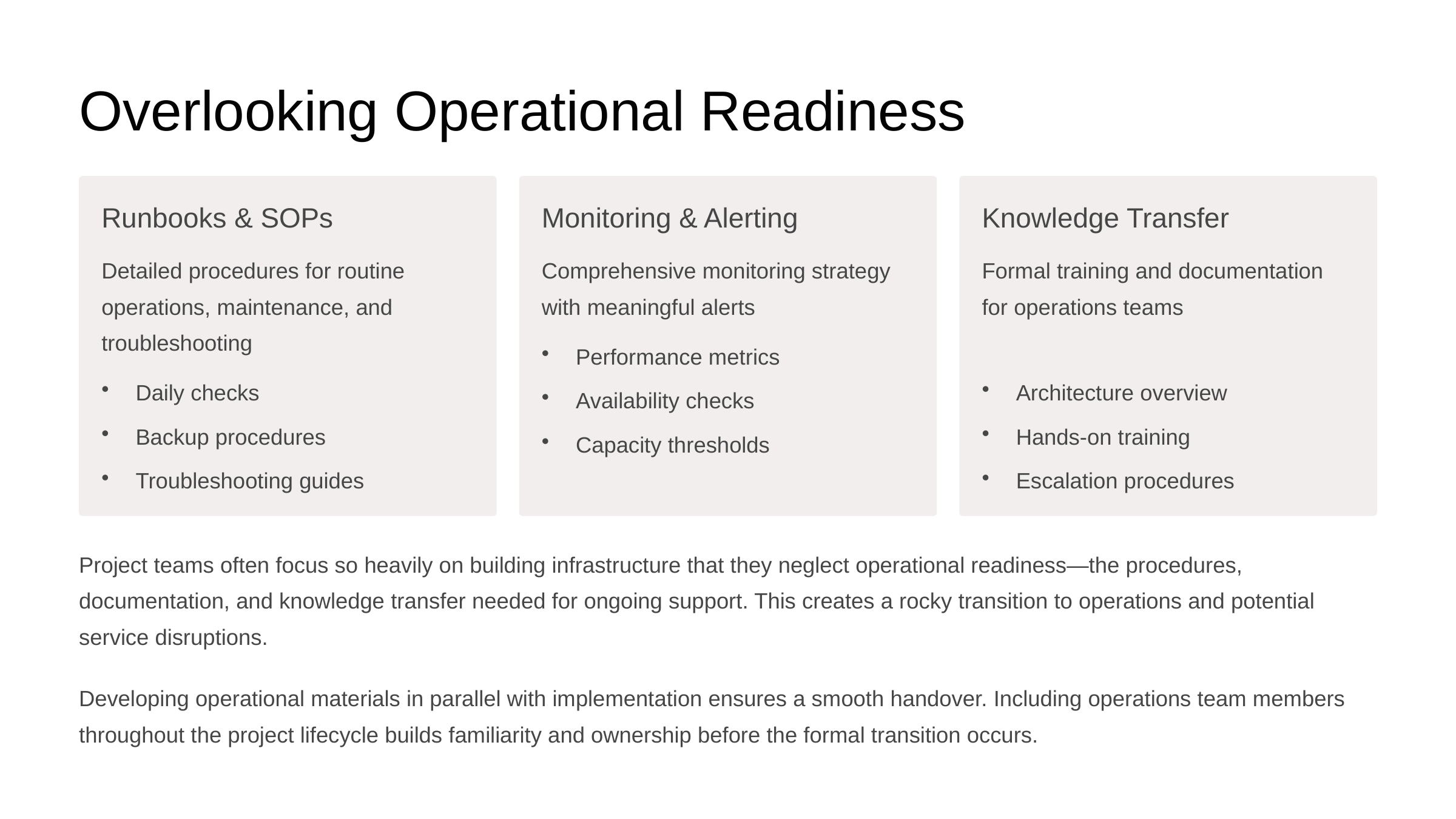

Overlooking Operational Readiness

Runbooks & SOPs
Monitoring & Alerting
Knowledge Transfer
Detailed procedures for routine operations, maintenance, and troubleshooting
Comprehensive monitoring strategy with meaningful alerts
Formal training and documentation for operations teams
Performance metrics
Daily checks
Architecture overview
Availability checks
Backup procedures
Hands-on training
Capacity thresholds
Troubleshooting guides
Escalation procedures
Project teams often focus so heavily on building infrastructure that they neglect operational readiness—the procedures, documentation, and knowledge transfer needed for ongoing support. This creates a rocky transition to operations and potential service disruptions.
Developing operational materials in parallel with implementation ensures a smooth handover. Including operations team members throughout the project lifecycle builds familiarity and ownership before the formal transition occurs.